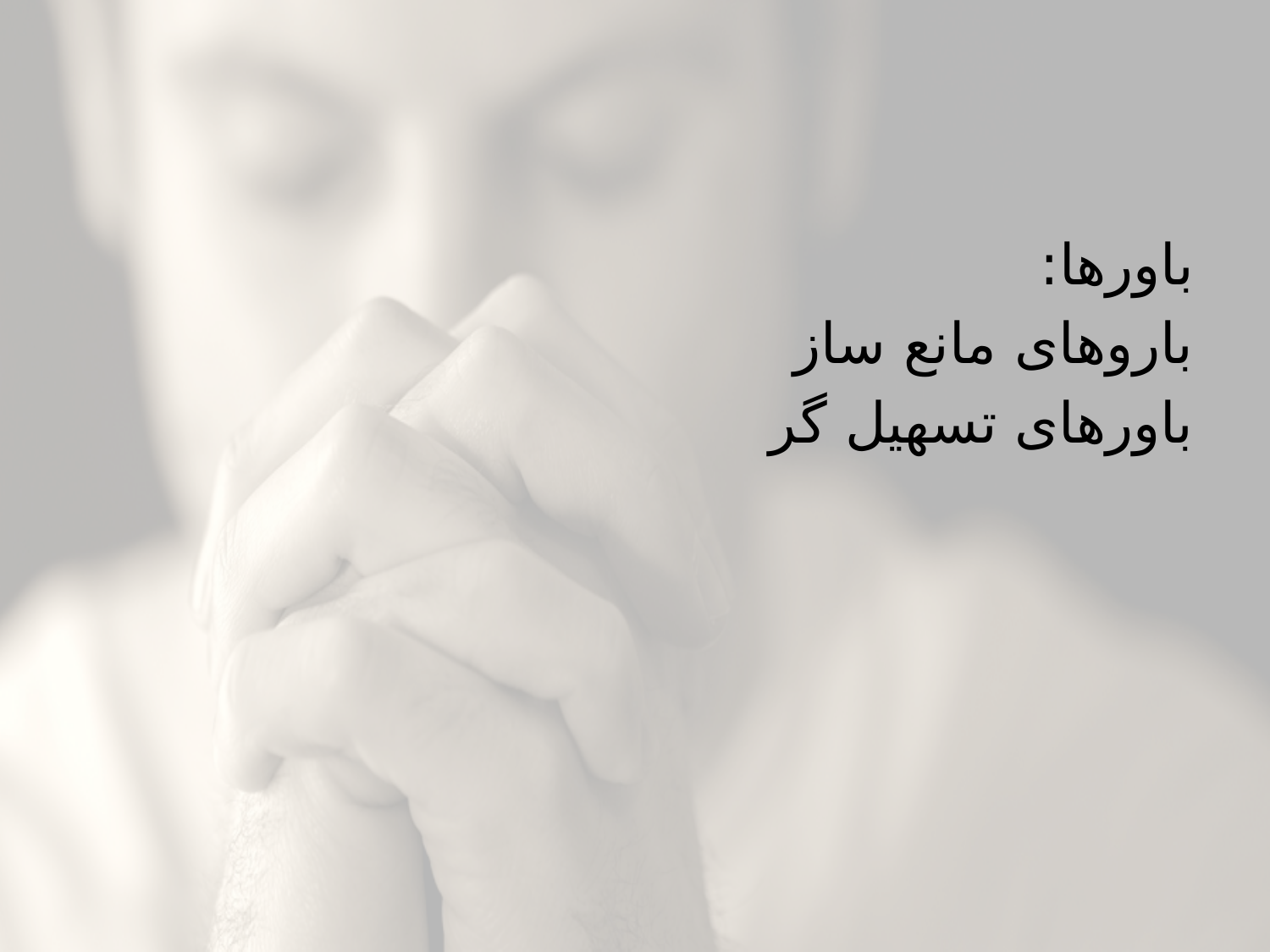

#
باورها:
باروهای مانع ساز
باورهای تسهیل گر